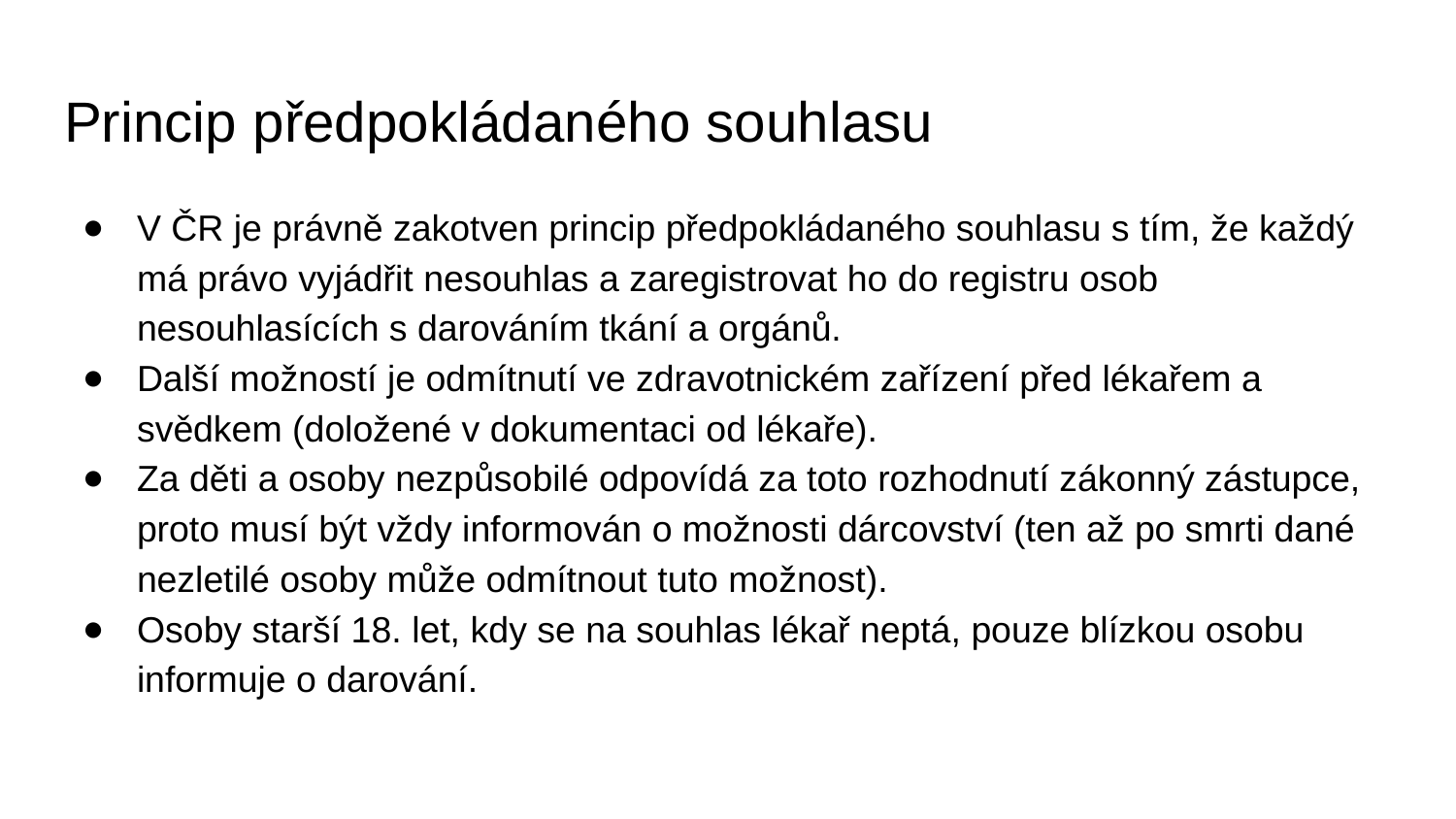

# Princip předpokládaného souhlasu
V ČR je právně zakotven princip předpokládaného souhlasu s tím, že každý má právo vyjádřit nesouhlas a zaregistrovat ho do registru osob nesouhlasících s darováním tkání a orgánů.
Další možností je odmítnutí ve zdravotnickém zařízení před lékařem a svědkem (doložené v dokumentaci od lékaře).
Za děti a osoby nezpůsobilé odpovídá za toto rozhodnutí zákonný zástupce, proto musí být vždy informován o možnosti dárcovství (ten až po smrti dané nezletilé osoby může odmítnout tuto možnost).
Osoby starší 18. let, kdy se na souhlas lékař neptá, pouze blízkou osobu informuje o darování.